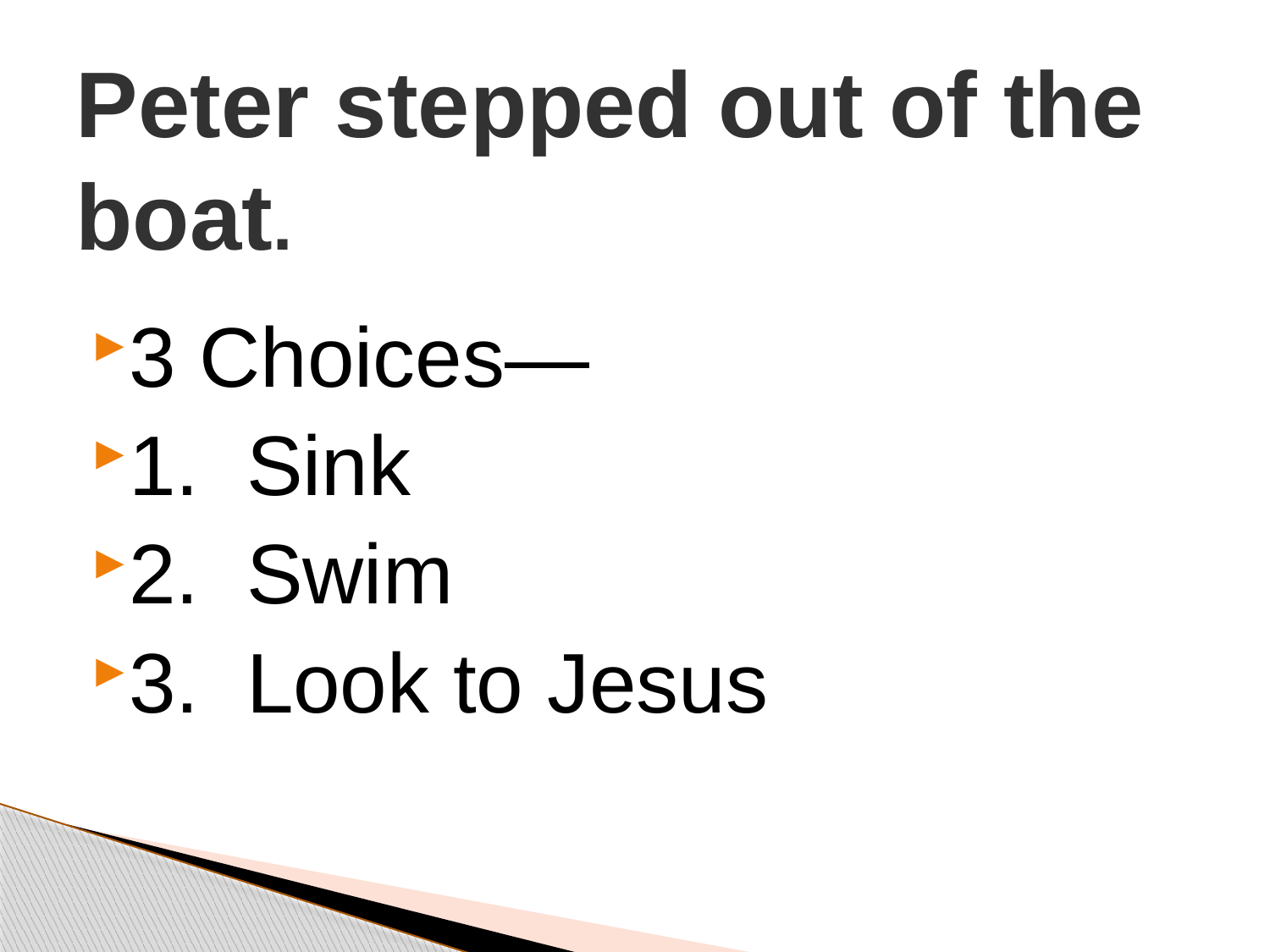

# Peter stepped out of the boat.
3 Choices—
1.  Sink
2.  Swim
3.  Look to Jesus